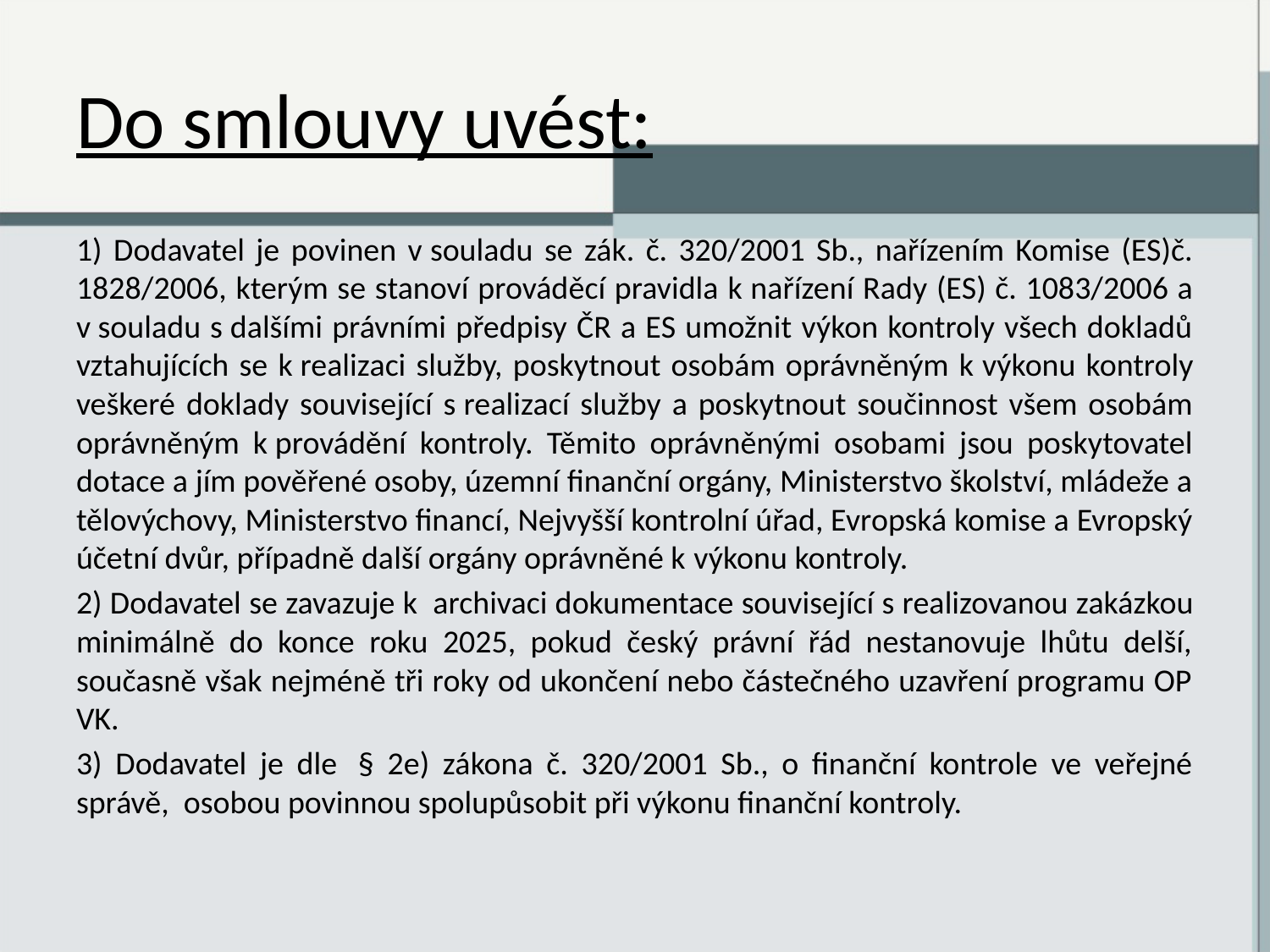

# Do smlouvy uvést:
1) Dodavatel je povinen v souladu se zák. č. 320/2001 Sb., nařízením Komise (ES)č. 1828/2006, kterým se stanoví prováděcí pravidla k nařízení Rady (ES) č. 1083/2006 a v souladu s dalšími právními předpisy ČR a ES umožnit výkon kontroly všech dokladů vztahujících se k realizaci služby, poskytnout osobám oprávněným k výkonu kontroly veškeré doklady související s realizací služby a poskytnout součinnost všem osobám oprávněným k provádění kontroly. Těmito oprávněnými osobami jsou poskytovatel dotace a jím pověřené osoby, územní finanční orgány, Ministerstvo školství, mládeže a tělovýchovy, Ministerstvo financí, Nejvyšší kontrolní úřad, Evropská komise a Evropský účetní dvůr, případně další orgány oprávněné k výkonu kontroly.
2) Dodavatel se zavazuje k  archivaci dokumentace související s realizovanou zakázkou minimálně do konce roku 2025, pokud český právní řád nestanovuje lhůtu delší, současně však nejméně tři roky od ukončení nebo částečného uzavření programu OP VK.
3) Dodavatel je dle  § 2e) zákona č. 320/2001 Sb., o finanční kontrole ve veřejné správě,  osobou povinnou spolupůsobit při výkonu finanční kontroly.